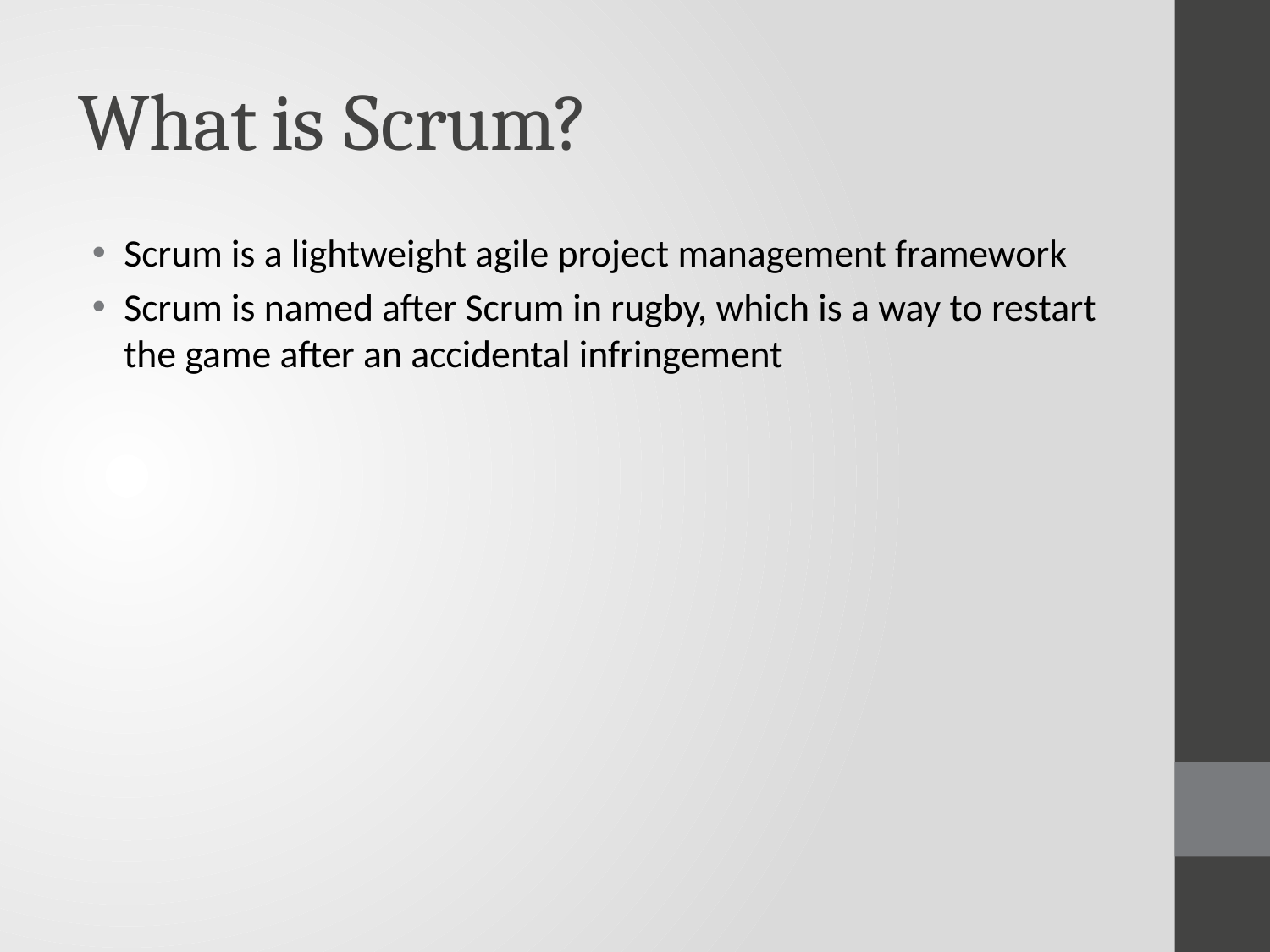

# What is Scrum?
Scrum is a lightweight agile project management framework
Scrum is named after Scrum in rugby, which is a way to restart the game after an accidental infringement